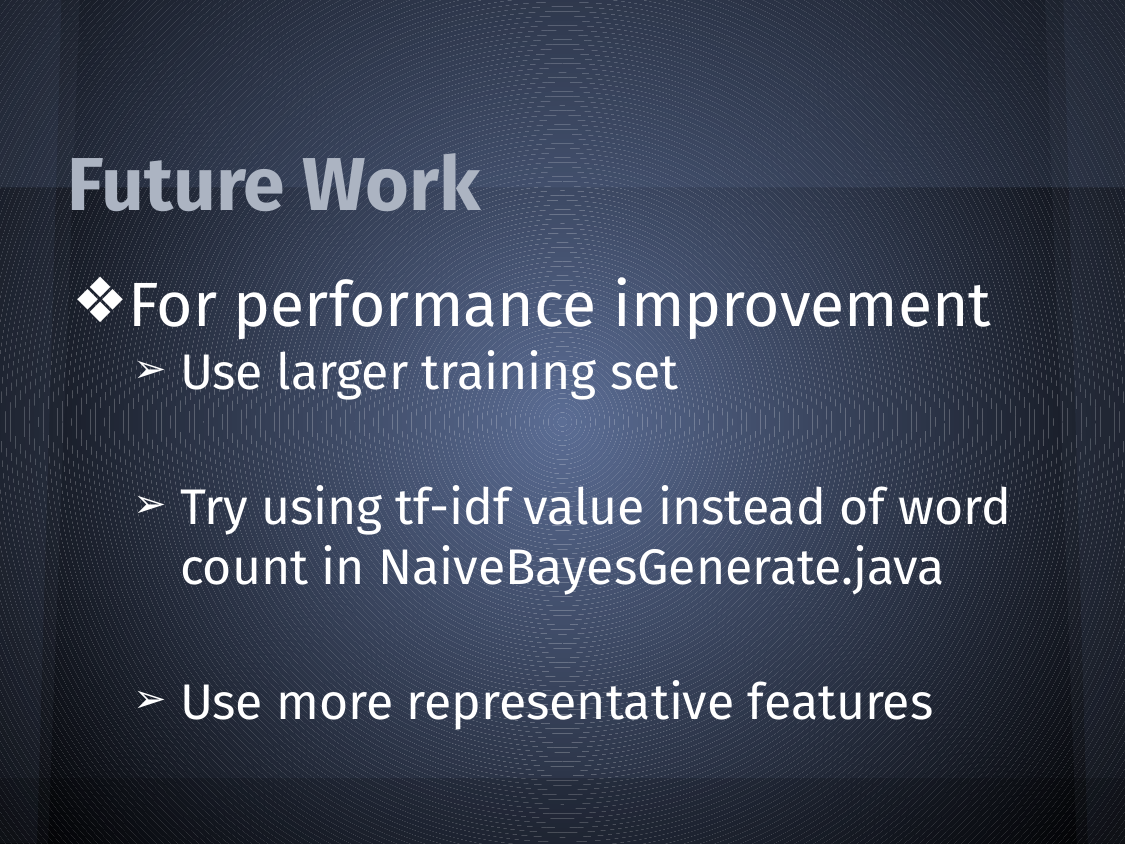

# Future Work
For performance improvement
Use larger training set

Try using tf-idf value instead of word count in NaiveBayesGenerate.java

Use more representative features